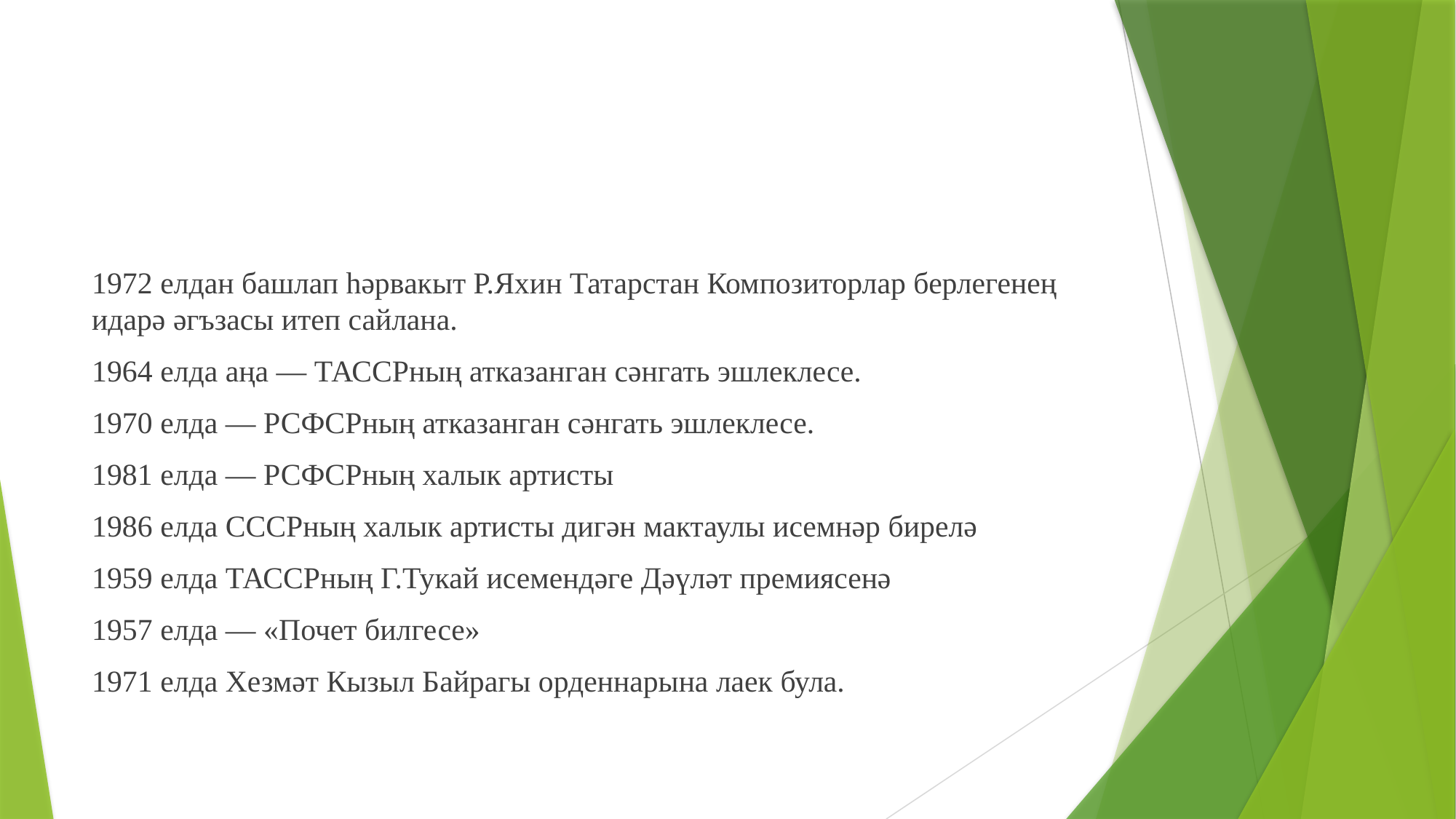

#
1972 елдан башлап һәрвакыт Р.Яхин Татарстан Композиторлар берлегенең идарә әгъзасы итеп сайлана.
1964 елда аңа — ТАССРның атказанган сәнгать эшлеклесе.
1970 елда — РСФСРның атказанган сәнгать эшлеклесе.
1981 елда — РСФСРның халык артисты
1986 елда СССРның халык артисты дигән мактаулы исемнәр бирелә
1959 елда ТАССРның Г.Тукай исемендәге Дәүләт премиясенә
1957 елда — «Почет билгесе»
1971 елда Хезмәт Кызыл Байрагы орденнарына лаек була.